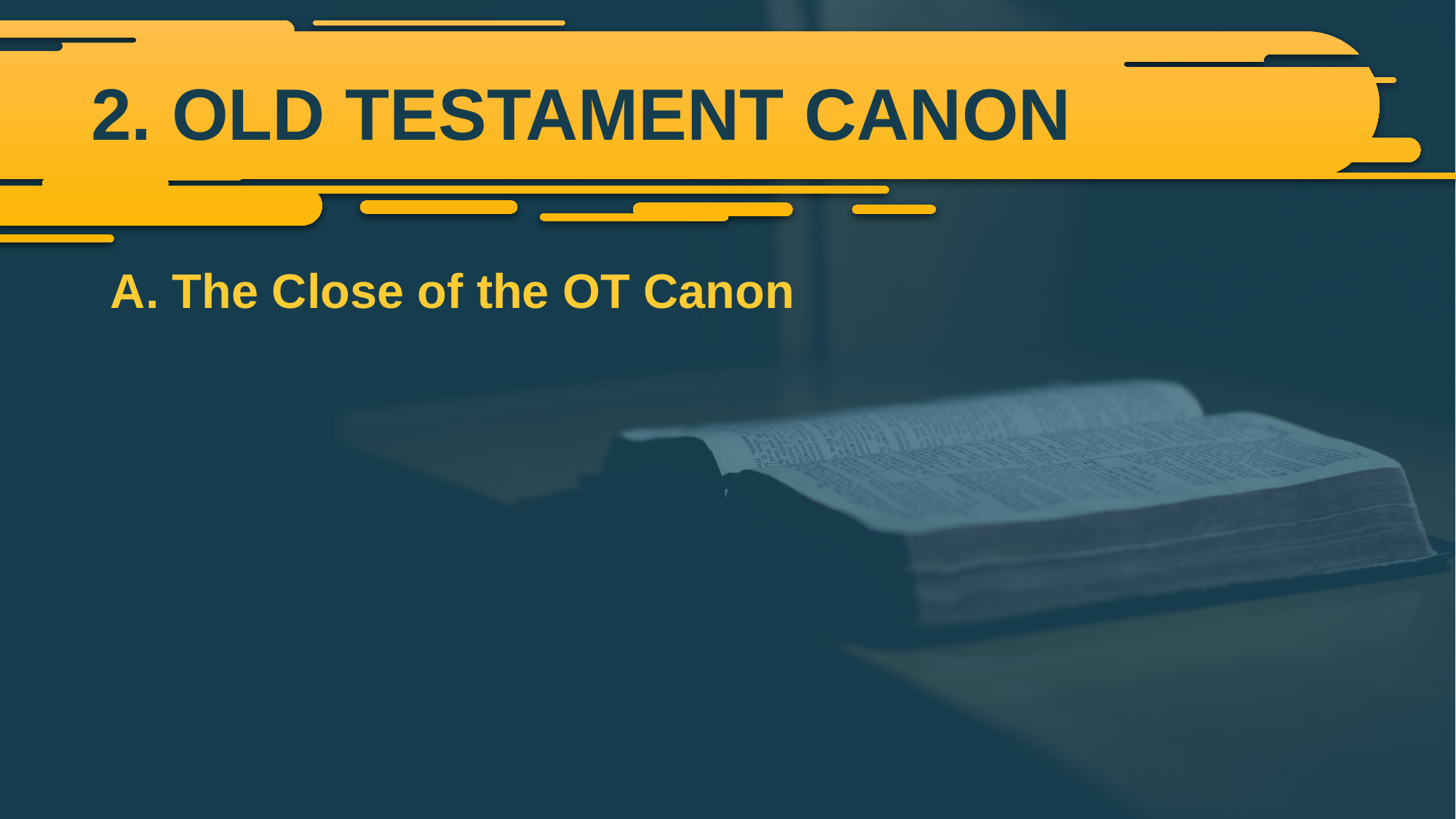

# 2. OLD TESTAMENT CANON
A. The Close of the OT Canon